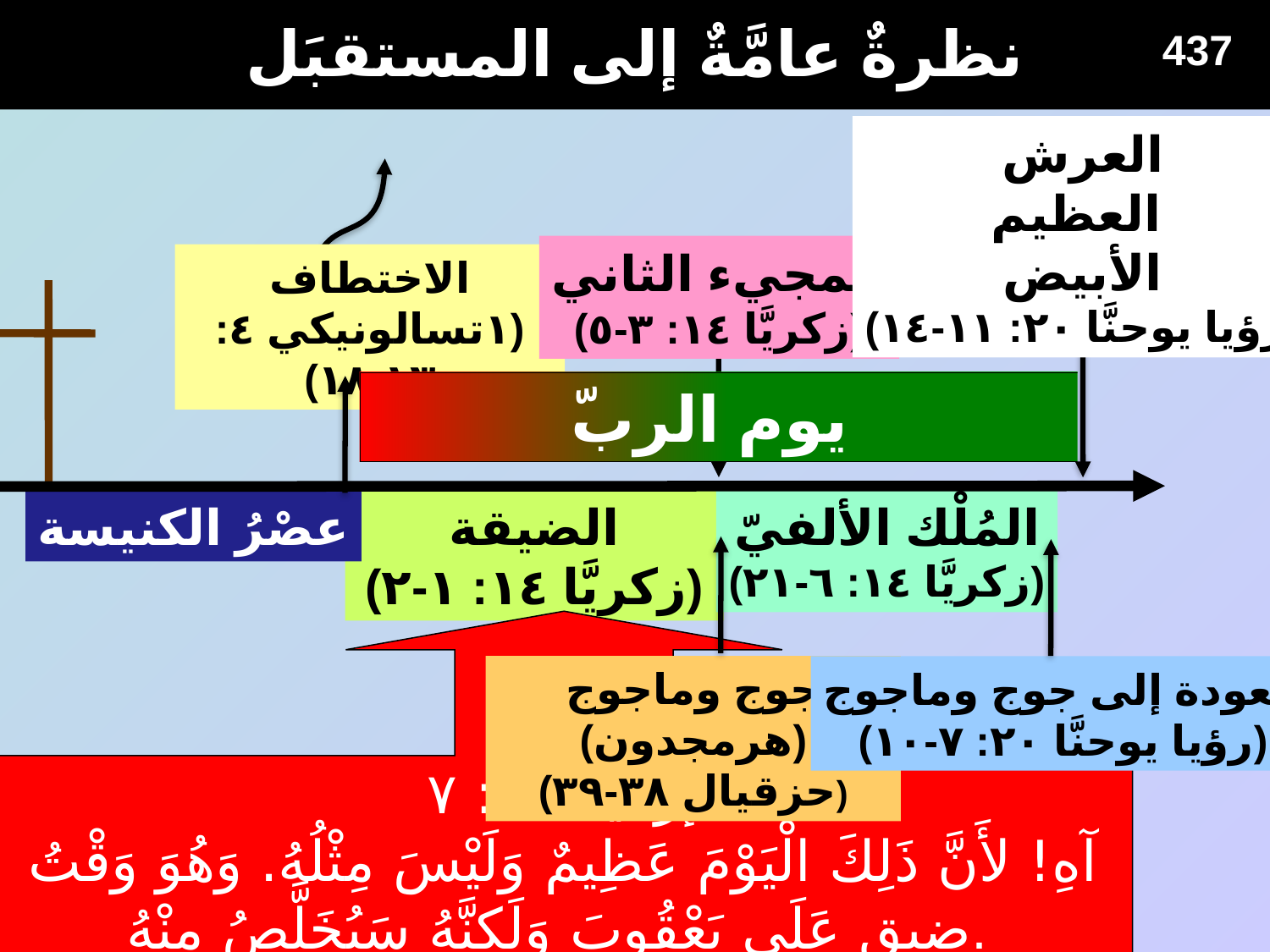

نظرةٌ عامَّةٌ إلى المستقبَل
437
العرش
العظيم
الأبيض
(رؤيا يوحنَّا ٢٠: ١١-١٤)
المجيء الثاني
(زكريَّا ١٤: ٣-٥)
الاختطاف
(١تسالونيكي ٤: ١٣-١٨)

يوم الربّ

عصْرُ الكنيسة
الضيقة
(زكريَّا ١٤: ١-٢)
المُلْك الألفيّ
(زكريَّا ١٤: ٦-٢١)

جوج وماجوج (هرمجدون)
(حزقيال ٣٨-٣٩)
العودة إلى جوج وماجوج
(رؤيا يوحنَّا ٢٠: ٧-١٠)
إرميا ٣٠ : ٧
آهِ! لأَنَّ ذَلِكَ الْيَوْمَ عَظِيمٌ وَلَيْسَ مِثْلُهُ. وَهُوَ وَقْتُ ضِيقٍ عَلَى يَعْقُوبَ وَلَكِنَّهُ سَيُخَلَّصُ مِنْهُ.